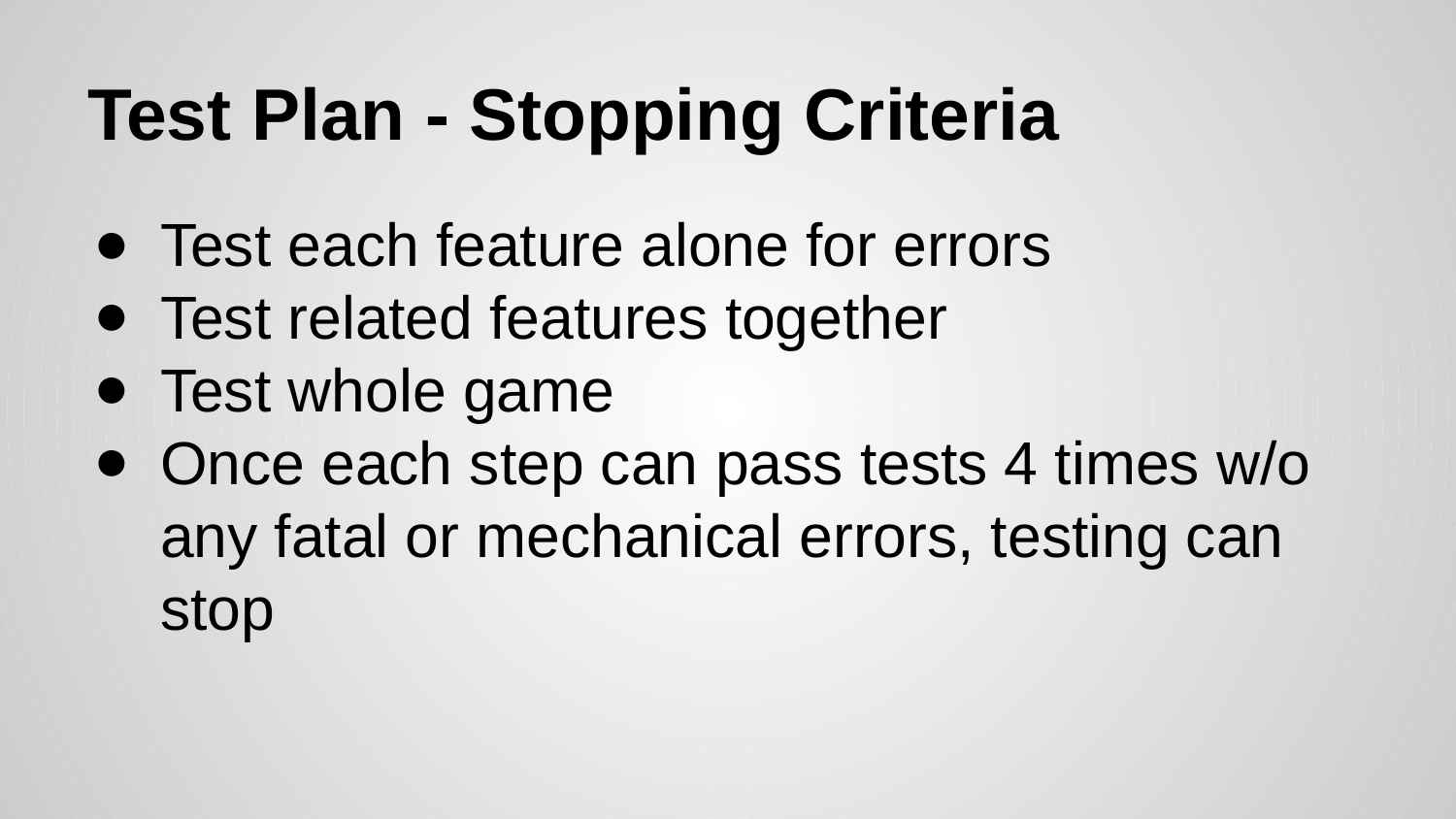

# Test Plan - Stopping Criteria
Test each feature alone for errors
Test related features together
Test whole game
Once each step can pass tests 4 times w/o any fatal or mechanical errors, testing can stop